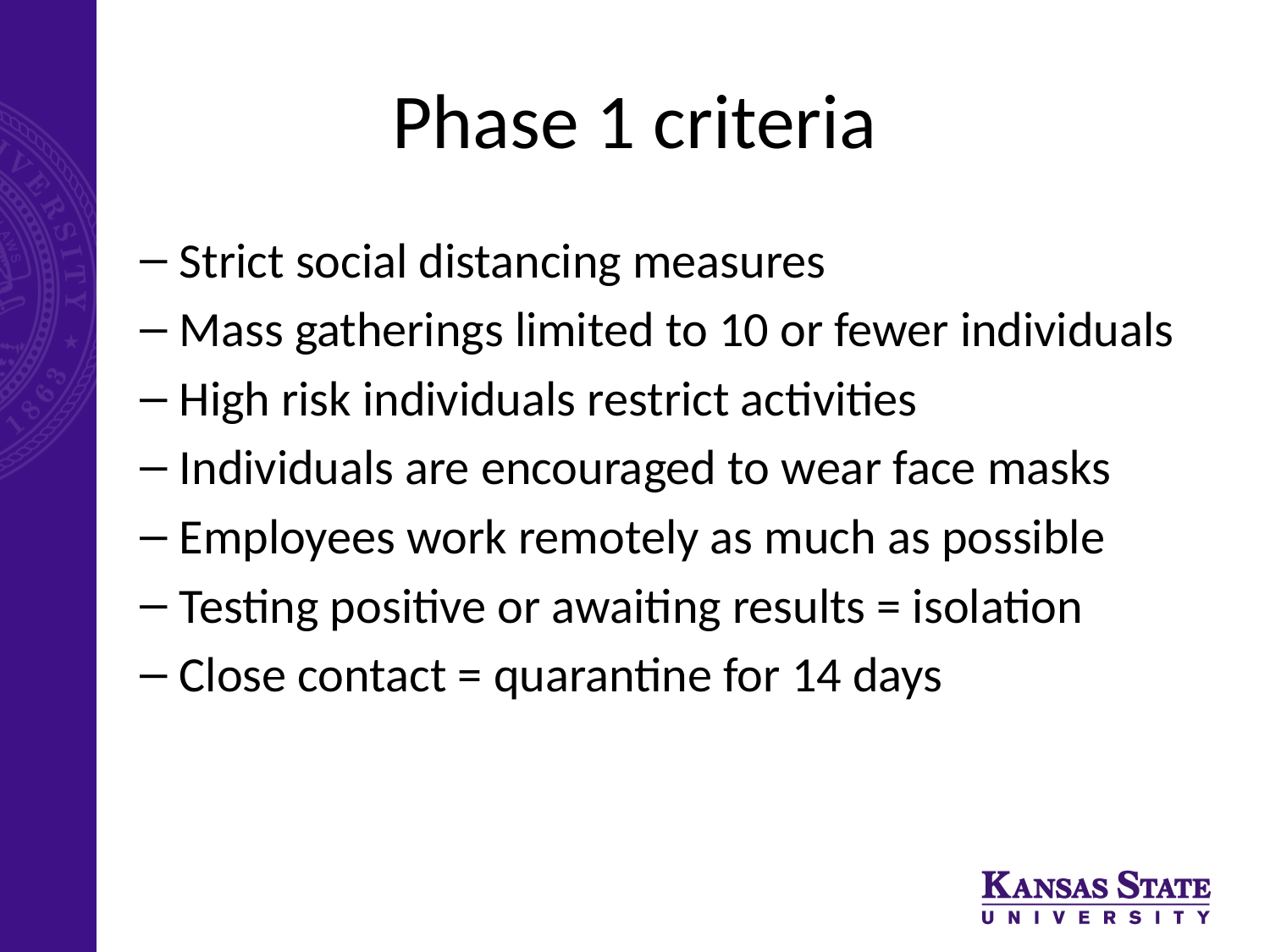

# Phase 1 criteria
Strict social distancing measures
Mass gatherings limited to 10 or fewer individuals
High risk individuals restrict activities
Individuals are encouraged to wear face masks
Employees work remotely as much as possible
Testing positive or awaiting results = isolation
Close contact = quarantine for 14 days